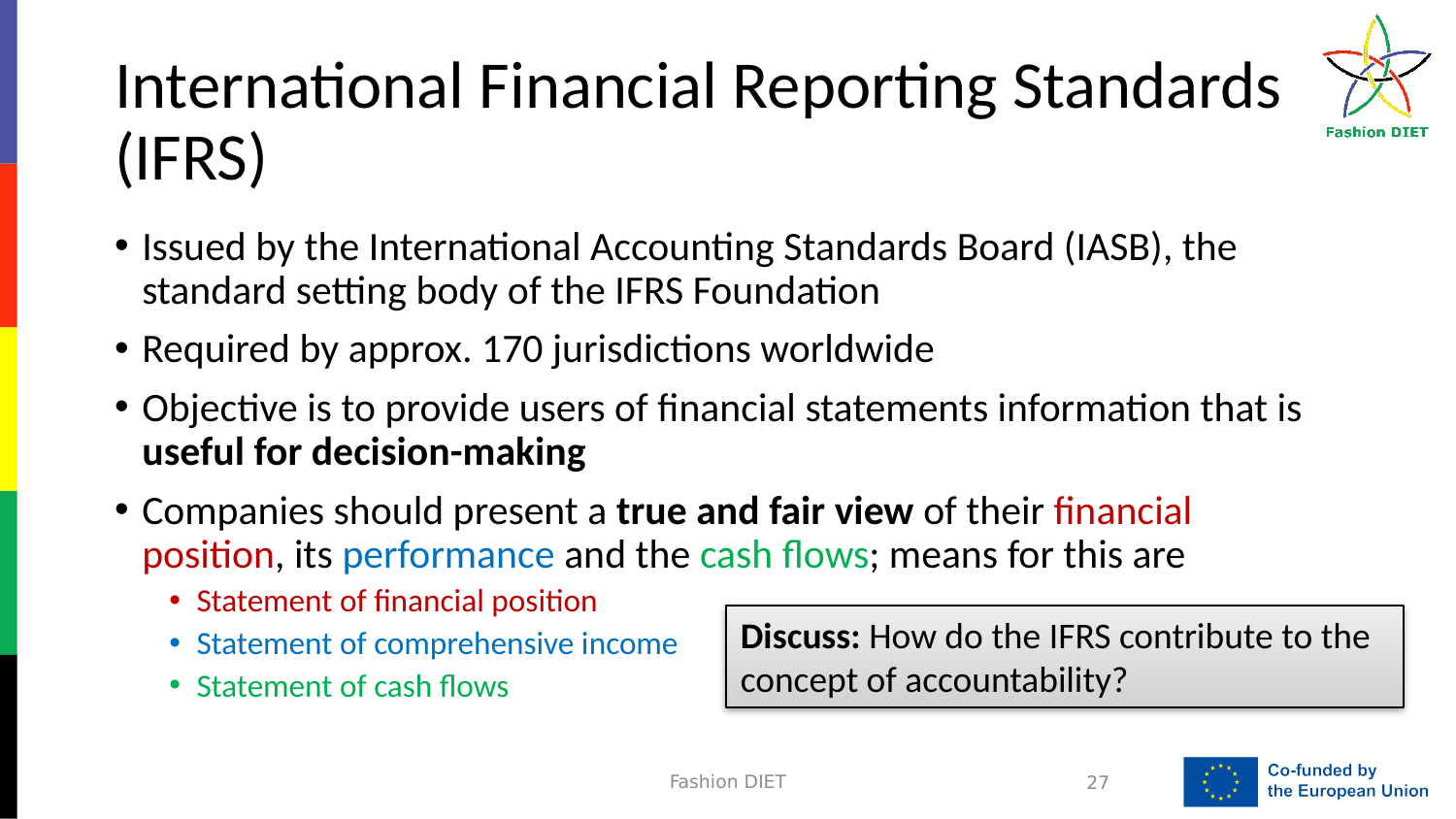

# International Financial Reporting Standards (IFRS)
Issued by the International Accounting Standards Board (IASB), the standard setting body of the IFRS Foundation
Required by approx. 170 jurisdictions worldwide
Objective is to provide users of financial statements information that is useful for decision-making
Companies should present a true and fair view of their financial position, its performance and the cash flows; means for this are
Statement of financial position
Statement of comprehensive income
Statement of cash flows
Discuss: How do the IFRS contribute to the concept of accountability?
Fashion DIET
27